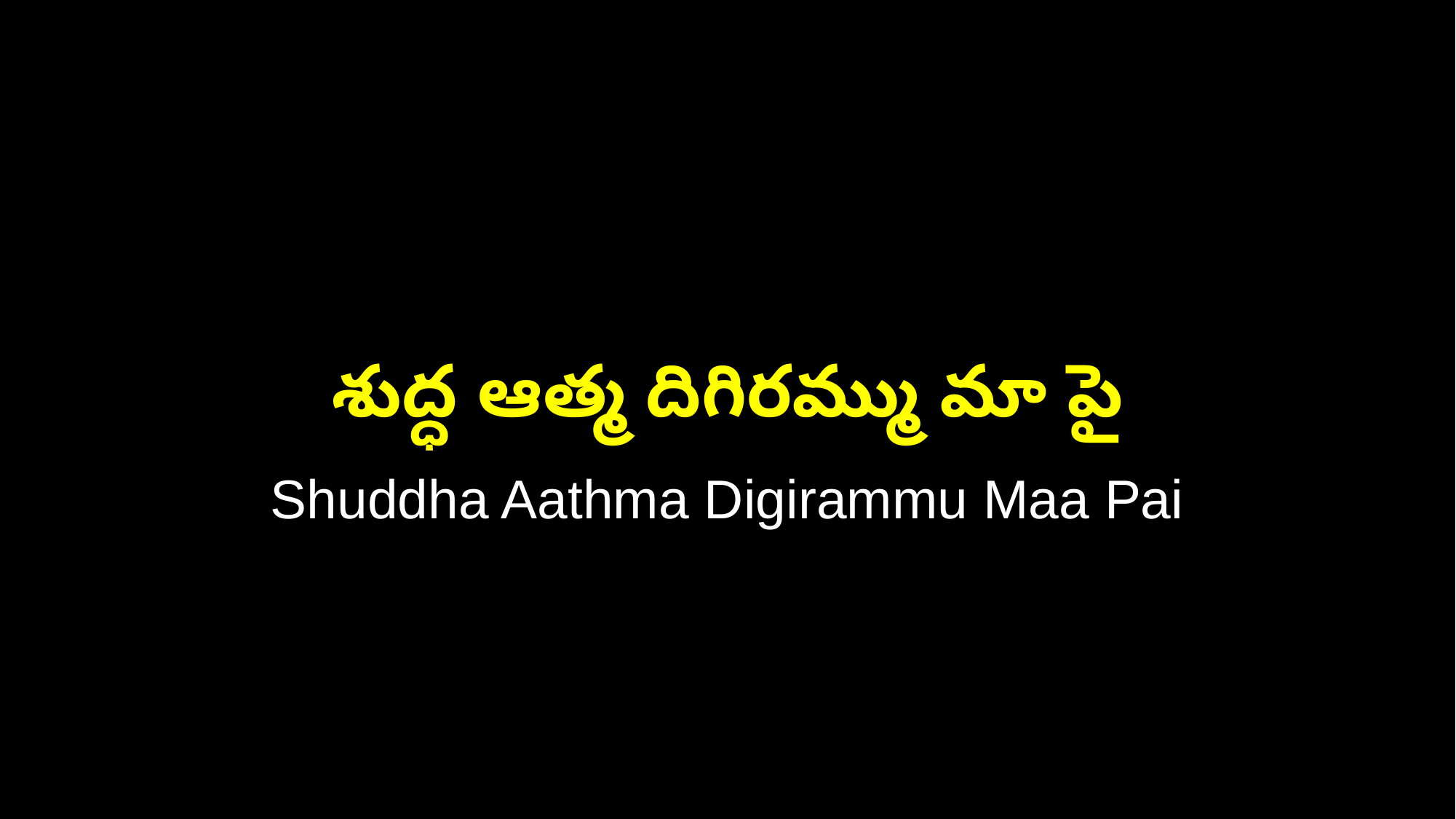

శుద్ధ ఆత్మ దిగిరమ్ము మా పై
Shuddha Aathma Digirammu Maa Pai